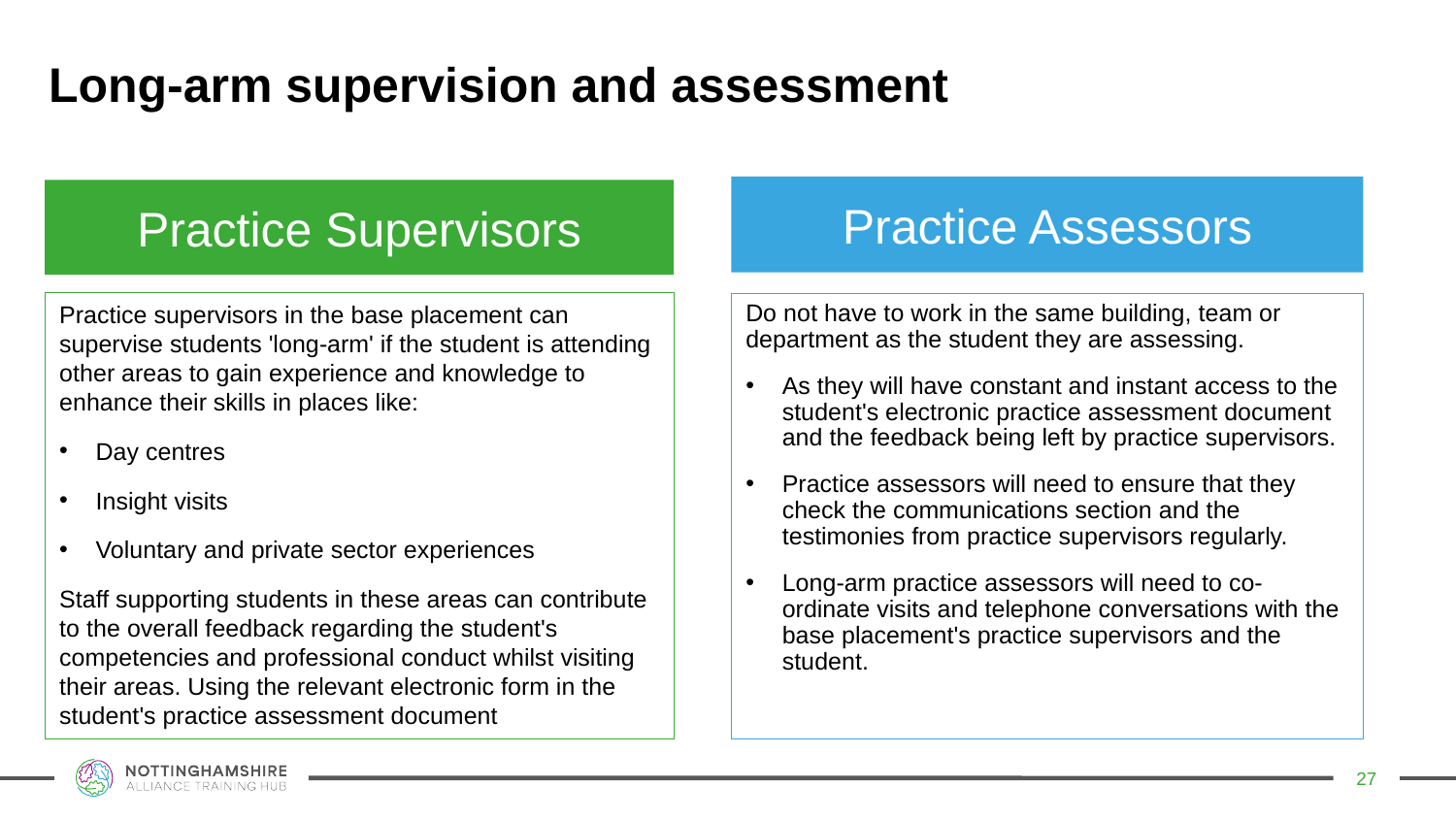

Long-arm supervision and assessment
Practice Assessors
Practice Supervisors
Practice supervisors in the base placement can supervise students 'long-arm' if the student is attending other areas to gain experience and knowledge to enhance their skills in places like:
Day centres
Insight visits
Voluntary and private sector experiences
Staff supporting students in these areas can contribute to the overall feedback regarding the student's competencies and professional conduct whilst visiting their areas. Using the relevant electronic form in the student's practice assessment document

Do not have to work in the same building, team or department as the student they are assessing.
As they will have constant and instant access to the student's electronic practice assessment document and the feedback being left by practice supervisors.
Practice assessors will need to ensure that they check the communications section and the testimonies from practice supervisors regularly.
Long-arm practice assessors will need to co-ordinate visits and telephone conversations with the base placement's practice supervisors and the student.